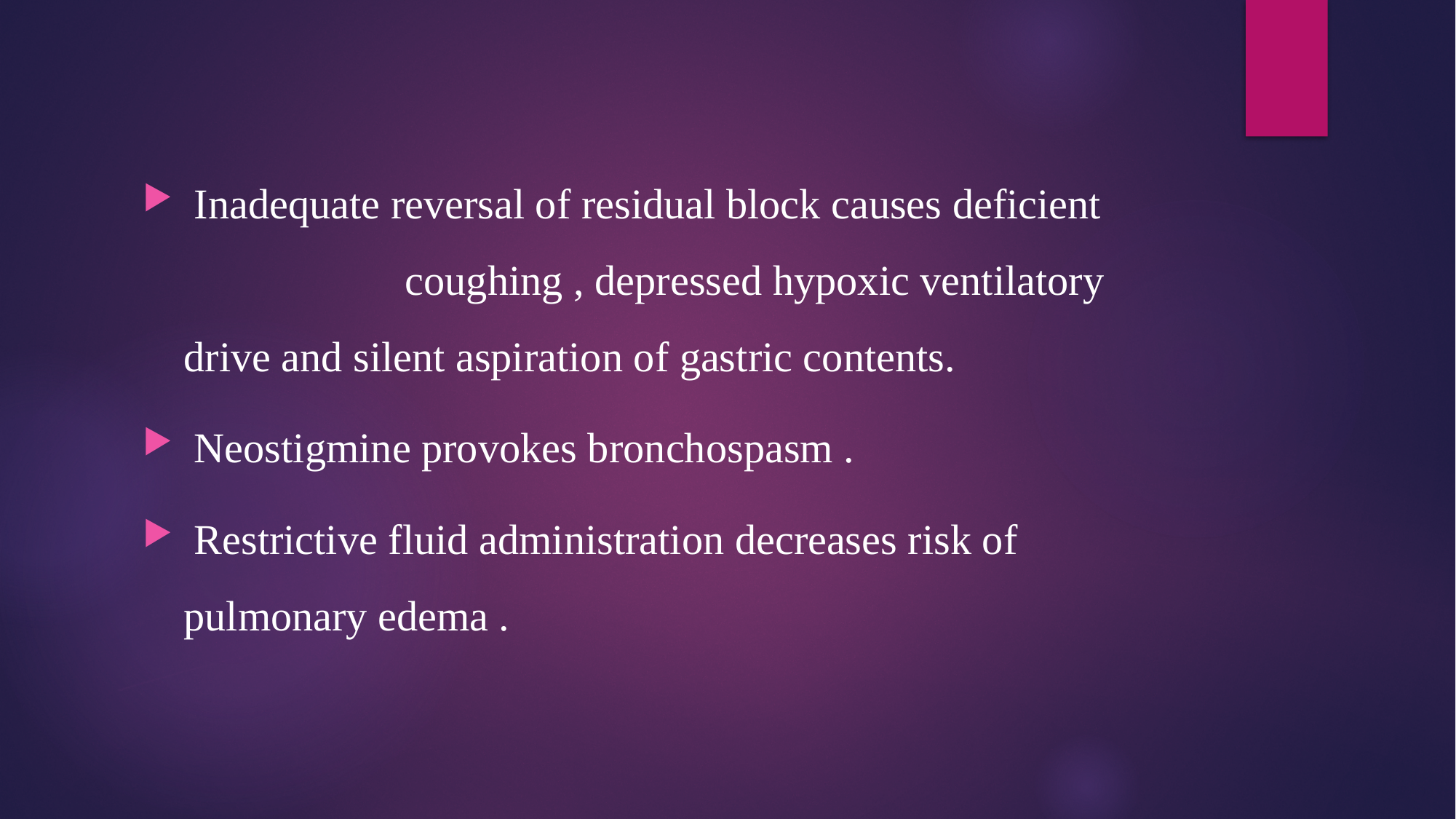

#
 Inadequate reversal of residual block causes deficient                              coughing , depressed hypoxic ventilatory drive and silent aspiration of gastric contents.
 Neostigmine provokes bronchospasm .
 Restrictive fluid administration decreases risk of pulmonary edema .